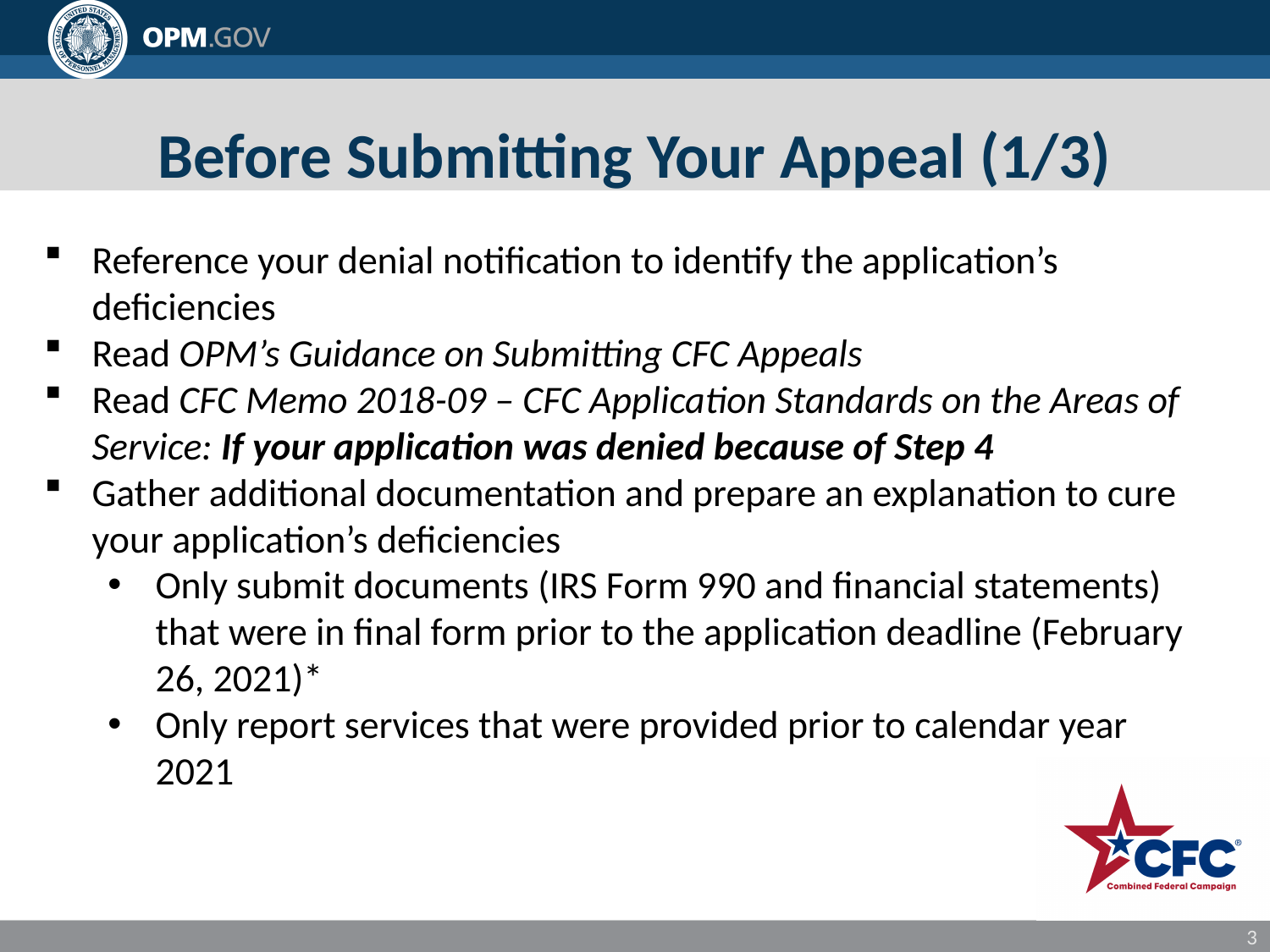

# Before Submitting Your Appeal (1/3)
Reference your denial notification to identify the application’s deficiencies
Read OPM’s Guidance on Submitting CFC Appeals
Read CFC Memo 2018-09 – CFC Application Standards on the Areas of Service: If your application was denied because of Step 4
Gather additional documentation and prepare an explanation to cure your application’s deficiencies
Only submit documents (IRS Form 990 and financial statements) that were in final form prior to the application deadline (February 26, 2021)*
Only report services that were provided prior to calendar year 2021

3